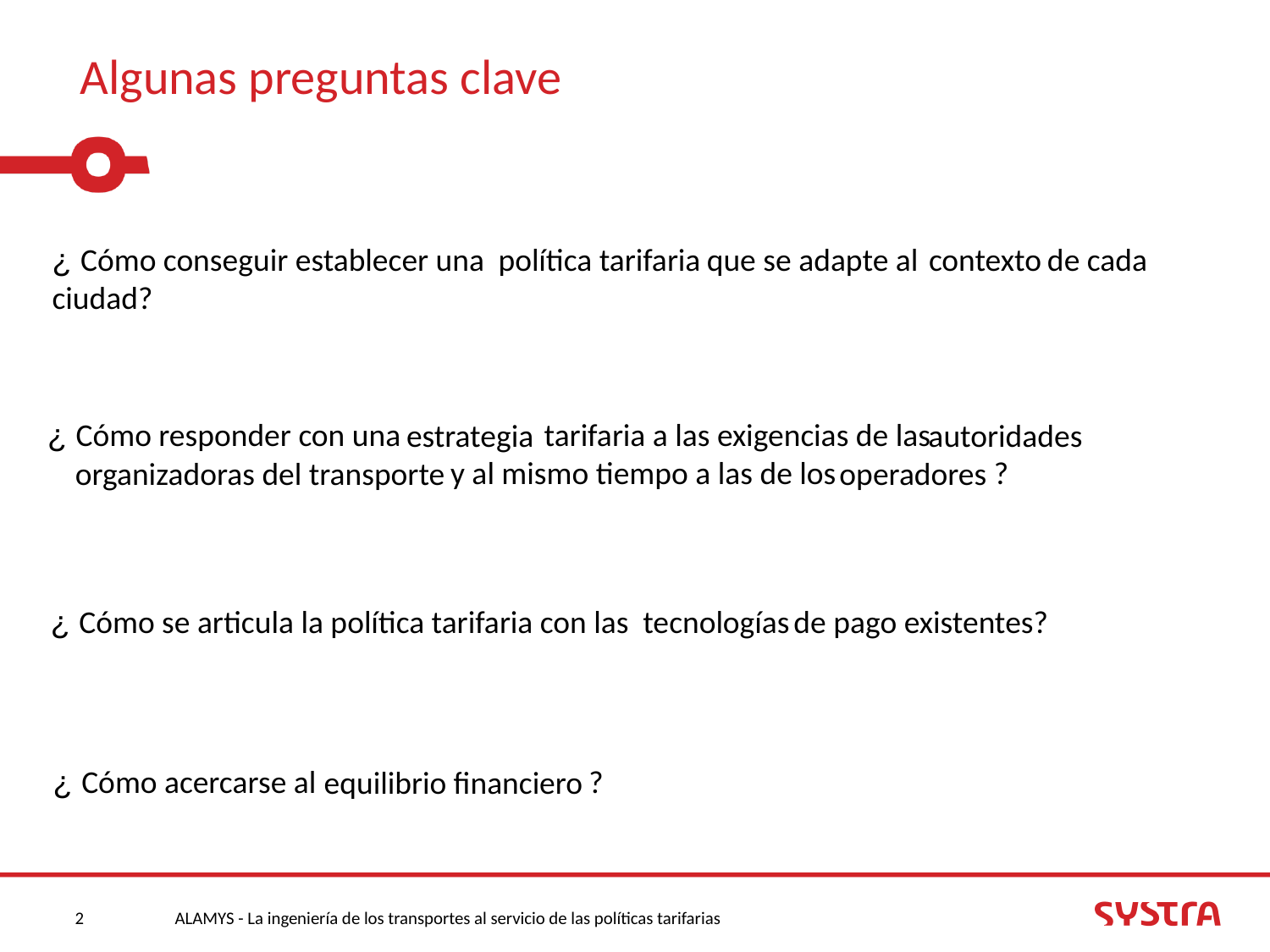

Algunas preguntas clave
¿ Cómo conseguir establecer una                               que se adapte al                  de cada ciudad?

política tarifaria
contexto
¿ Cómo responder con una                    tarifaria a las exigencias de las
                                                        y al mismo tiempo a las de los                      ?
                                              estrategia                                                       autoridades organizadoras del transporte                                                       operadores
¿ Cómo se articula la política tarifaria con las                       de pago existentes?
           tecnologías
¿ Cómo acercarse al                                      ?
                                 equilibrio financiero
2
2
ALAMYS - La ingeniería de los transportes al servicio de las políticas tarifarias
02/12/2014
09/12/2014